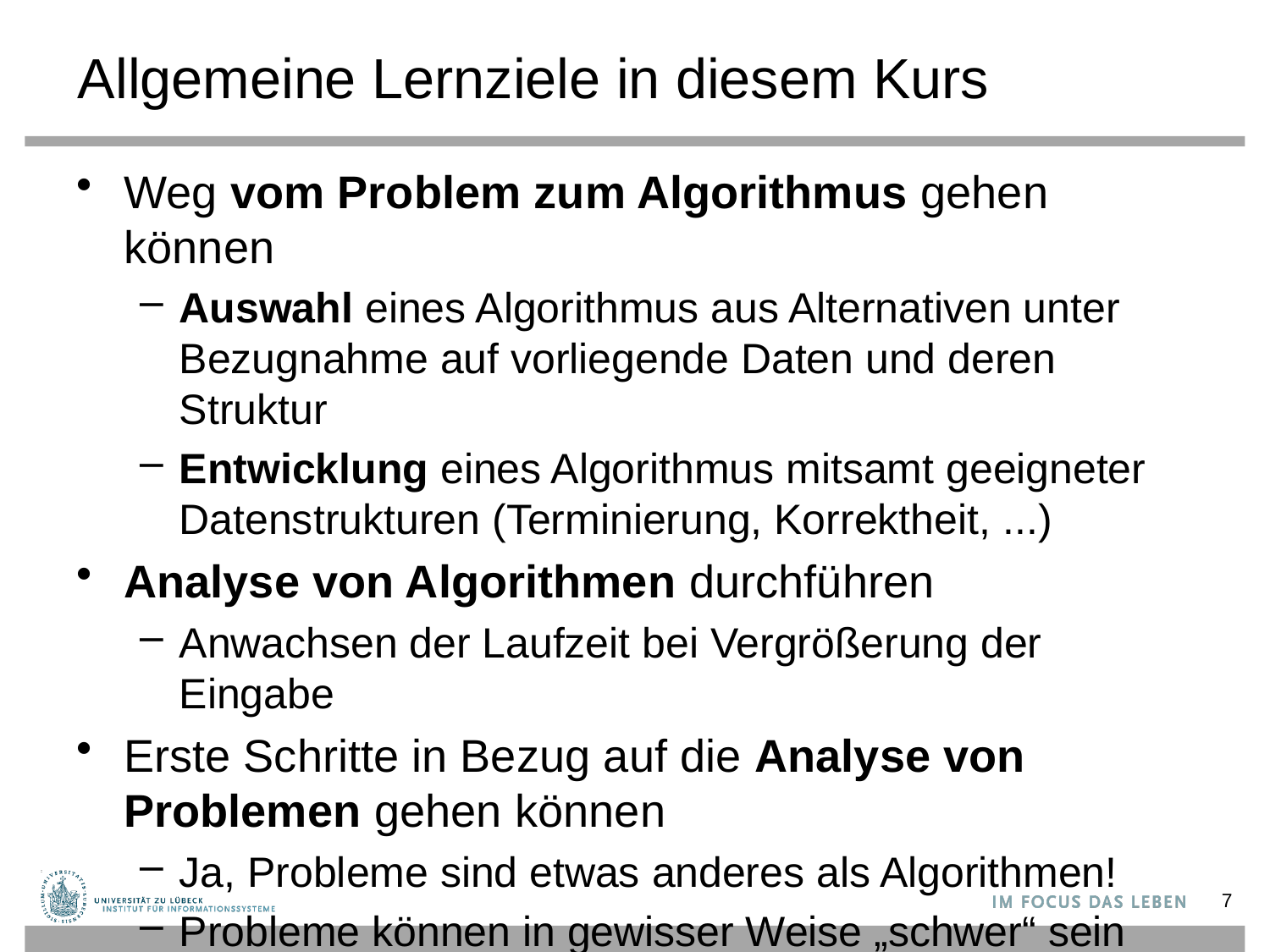

# Allgemeine Lernziele in diesem Kurs
Weg vom Problem zum Algorithmus gehen können
Auswahl eines Algorithmus aus Alternativen unter Bezugnahme auf vorliegende Daten und deren Struktur
Entwicklung eines Algorithmus mitsamt geeigneter Datenstrukturen (Terminierung, Korrektheit, ...)
Analyse von Algorithmen durchführen
Anwachsen der Laufzeit bei Vergrößerung der Eingabe
Erste Schritte in Bezug auf die Analyse von Problemen gehen können
Ja, Probleme sind etwas anderes als Algorithmen!
Probleme können in gewisser Weise „schwer“ sein
Prüfung, ob Algorithmus optimal
7